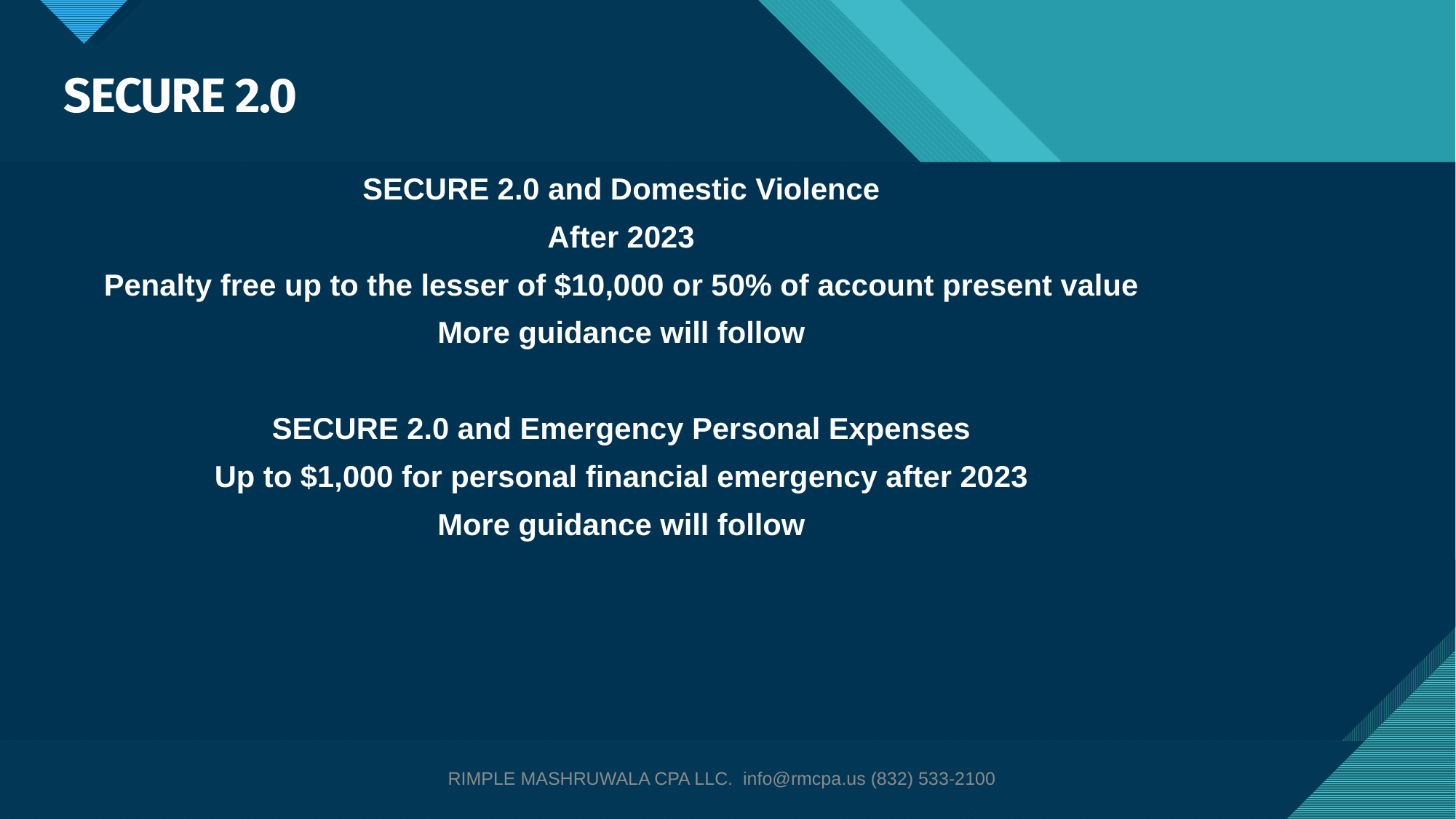

# SECURE 2.0
SECURE 2.0 and Domestic Violence
After 2023
Penalty free up to the lesser of $10,000 or 50% of account present value
More guidance will follow

SECURE 2.0 and Emergency Personal Expenses
Up to $1,000 for personal financial emergency after 2023
More guidance will follow

RIMPLE MASHRUWALA CPA LLC.  info@rmcpa.us (832) 533-2100